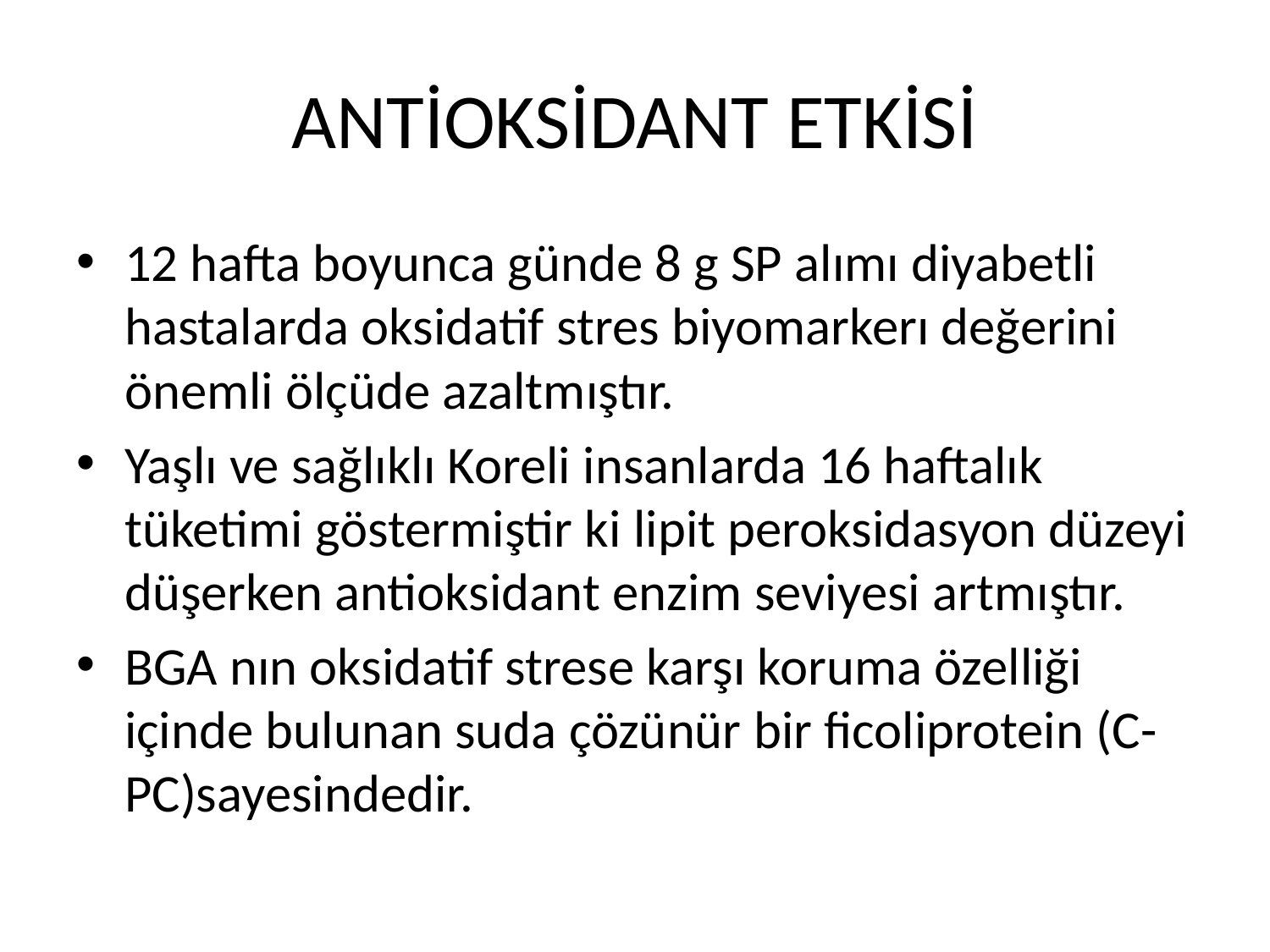

# ANTİOKSİDANT ETKİSİ
12 hafta boyunca günde 8 g SP alımı diyabetli hastalarda oksidatif stres biyomarkerı değerini önemli ölçüde azaltmıştır.
Yaşlı ve sağlıklı Koreli insanlarda 16 haftalık tüketimi göstermiştir ki lipit peroksidasyon düzeyi düşerken antioksidant enzim seviyesi artmıştır.
BGA nın oksidatif strese karşı koruma özelliği içinde bulunan suda çözünür bir ficoliprotein (C-PC)sayesindedir.